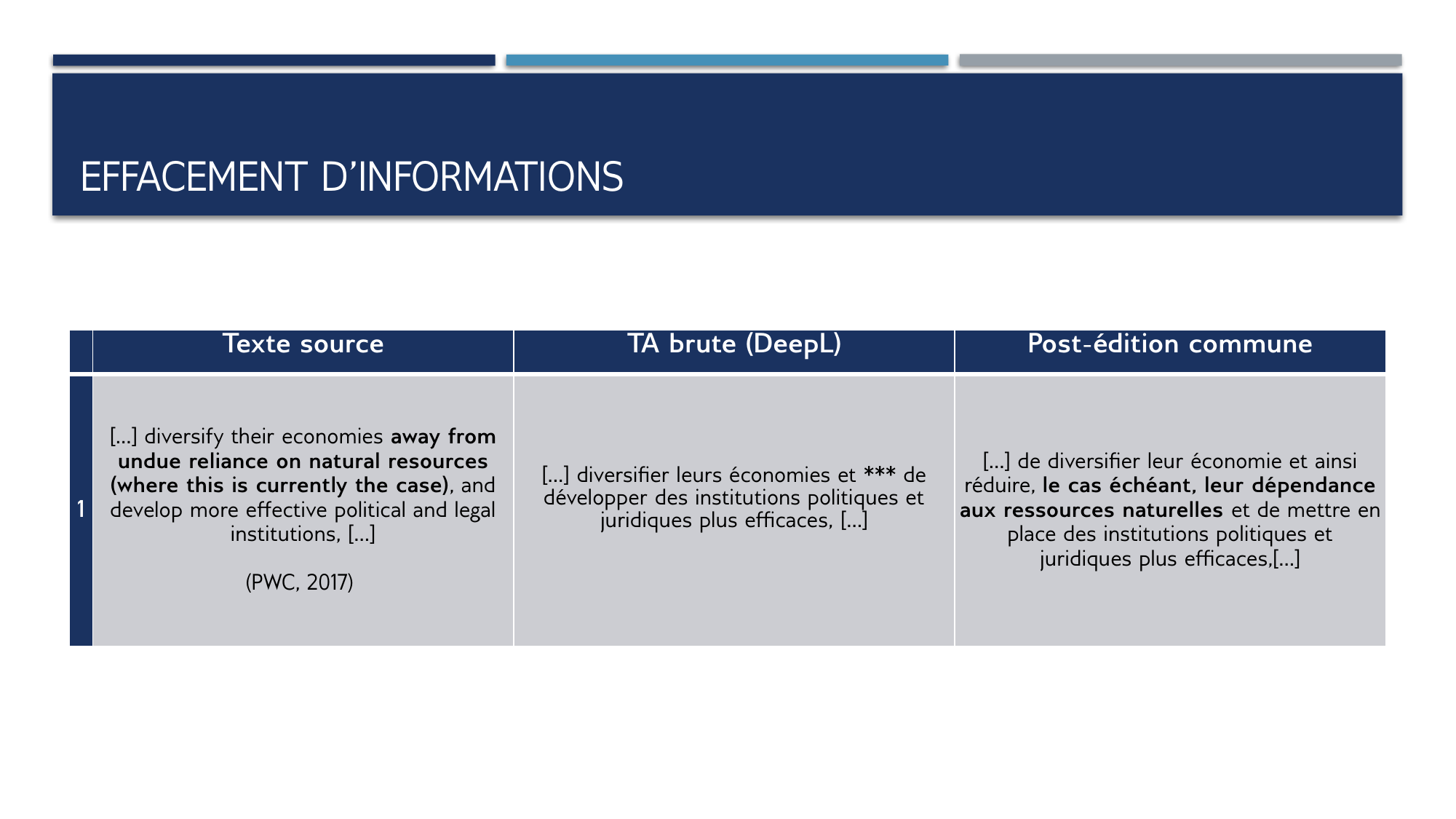

# Effacement d’informations
|  | Texte source | TA brute (DeepL) | Post-édition commune |
| --- | --- | --- | --- |
| 1 | […] diversify their economies away from undue reliance on natural resources (where this is currently the case), and develop more effective political and legal institutions, […] (PWC, 2017) | […] diversifier leurs économies et \*\*\* de développer des institutions politiques et juridiques plus efficaces, […] | […] de diversifier leur économie et ainsi réduire, le cas échéant, leur dépendance aux ressources naturelles et de mettre en place des institutions politiques et juridiques plus efficaces,[…] |